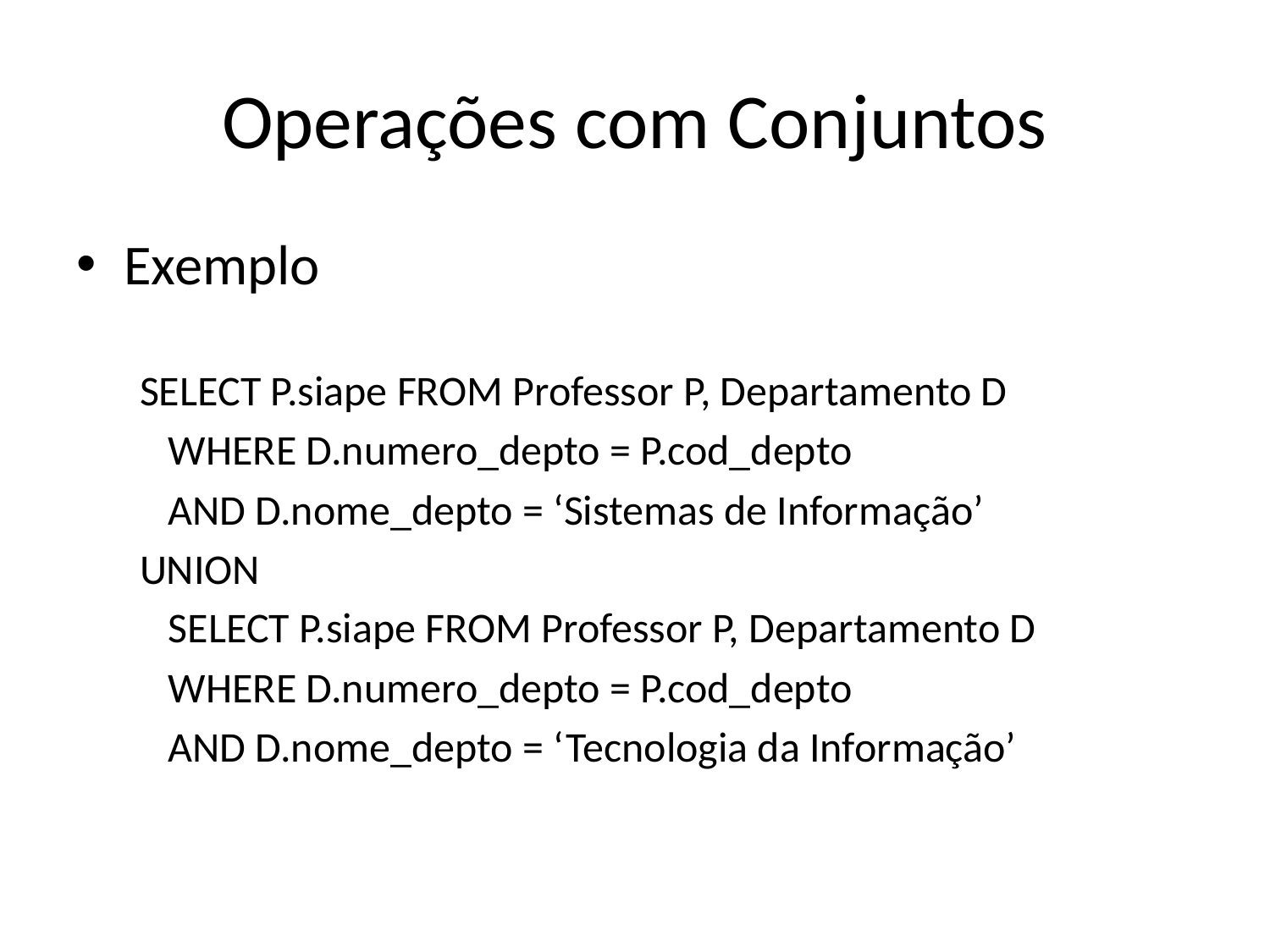

# Operações com Conjuntos
Exemplo

SELECT P.siape FROM Professor P, Departamento D
   WHERE D.numero_depto = P.cod_depto
   AND D.nome_depto = ‘Sistemas de Informação’
UNION
   SELECT P.siape FROM Professor P, Departamento D
   WHERE D.numero_depto = P.cod_depto
   AND D.nome_depto = ‘Tecnologia da Informação’